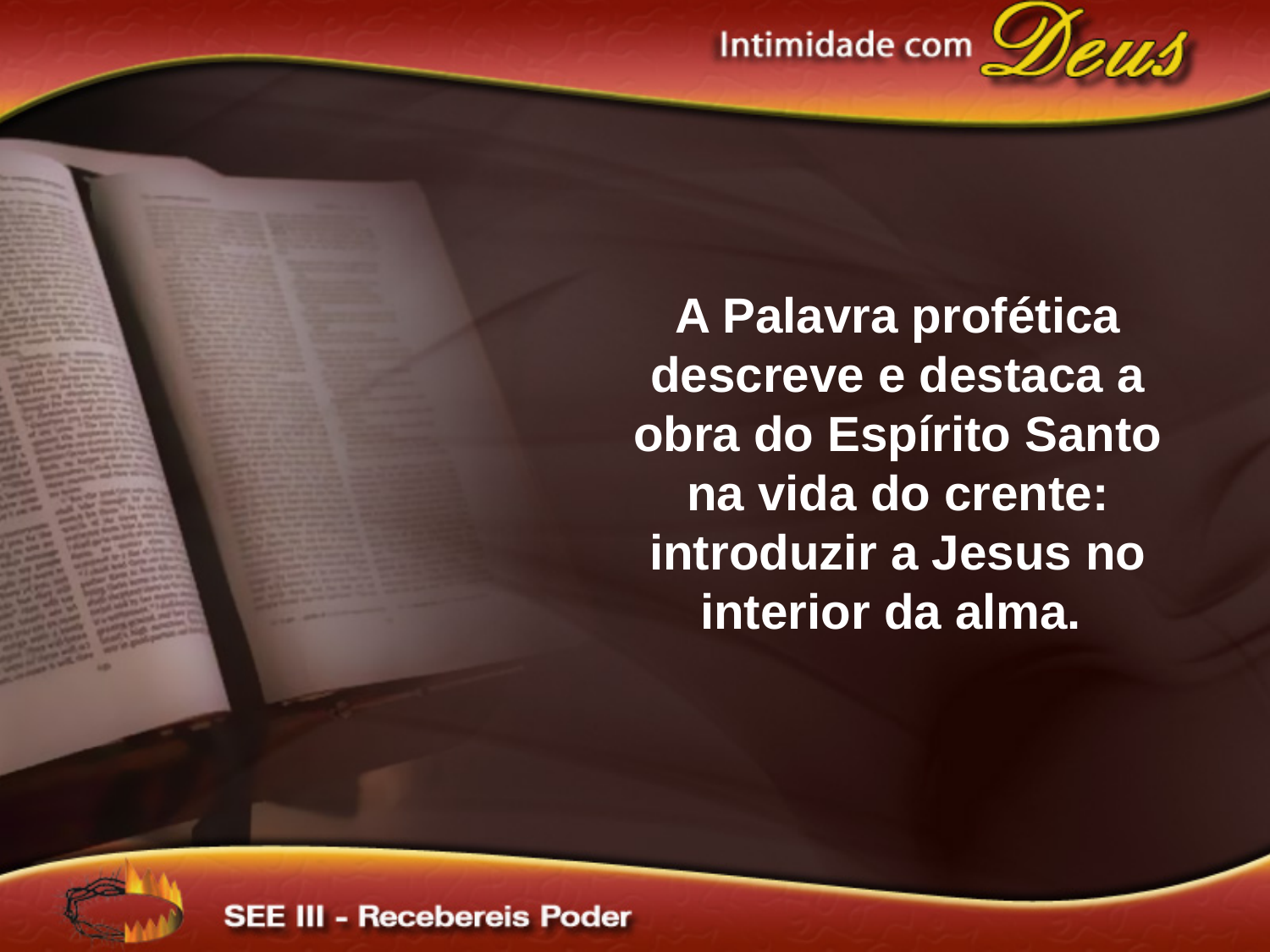

A Palavra profética descreve e destaca a obra do Espírito Santo na vida do crente: introduzir a Jesus no interior da alma.